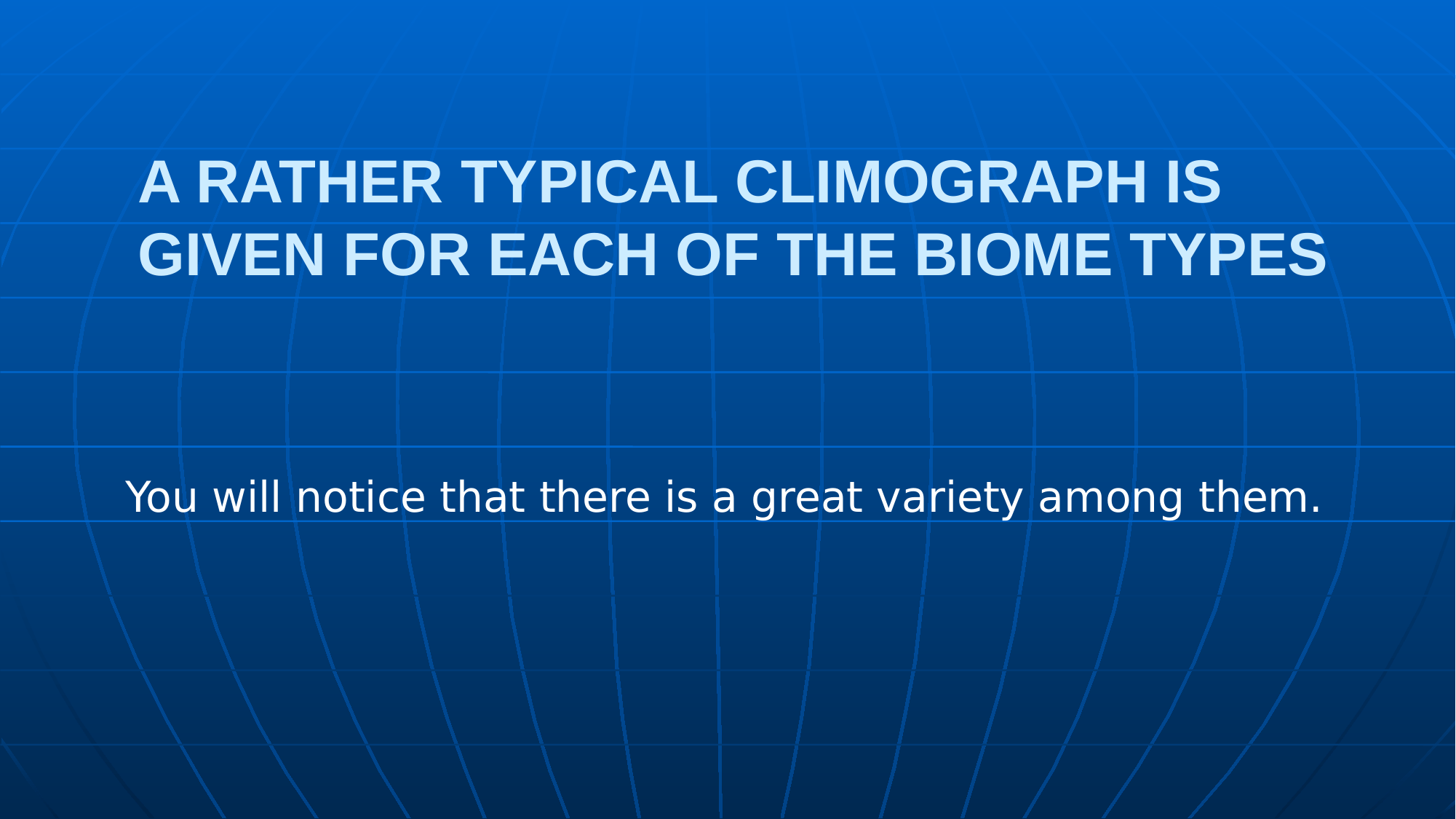

# A rather typical climograph is given for each of the biome types
You will notice that there is a great variety among them.